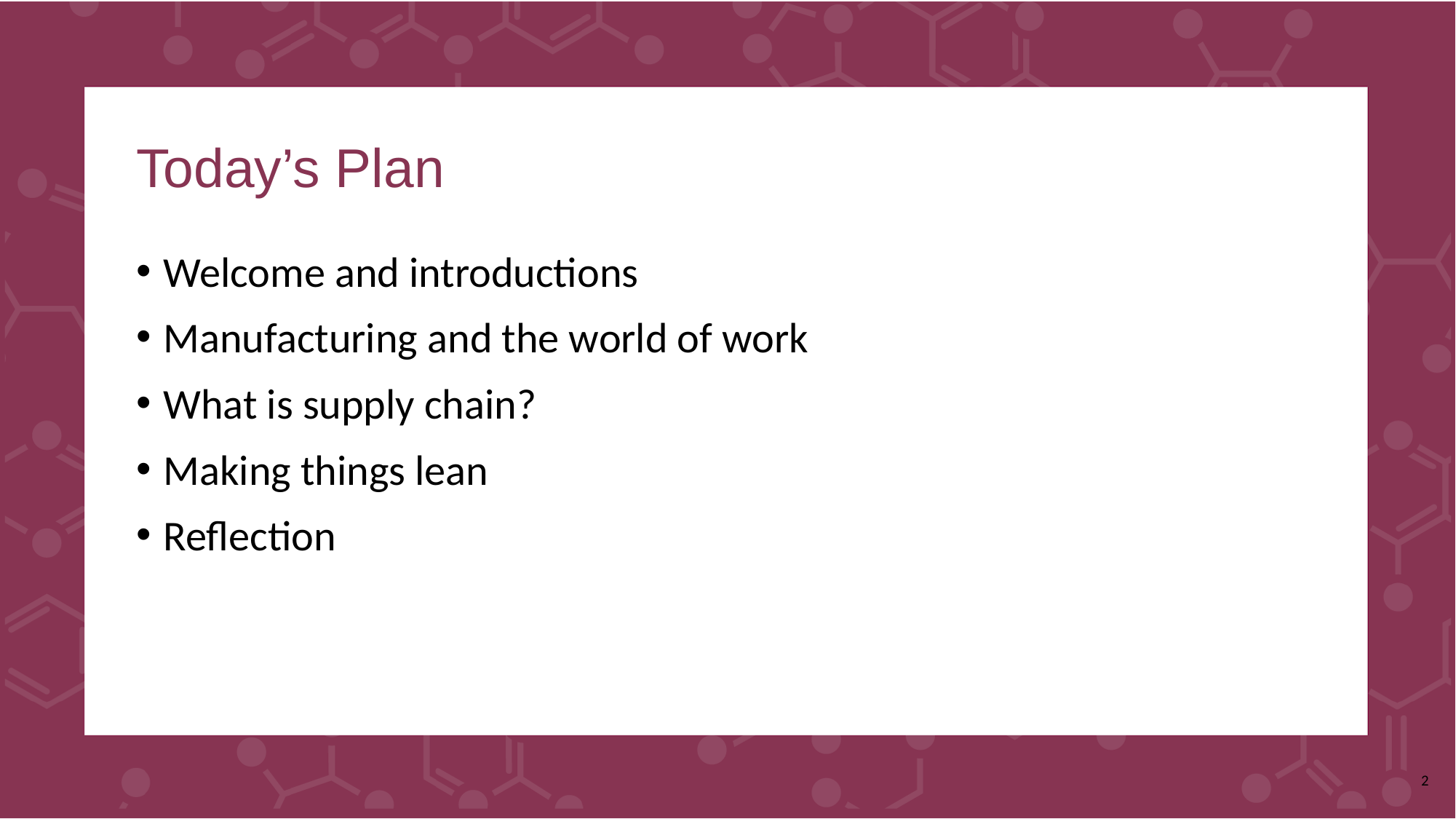

# Today’s Plan
Welcome and introductions
Manufacturing and the world of work
What is supply chain?
Making things lean
Reflection